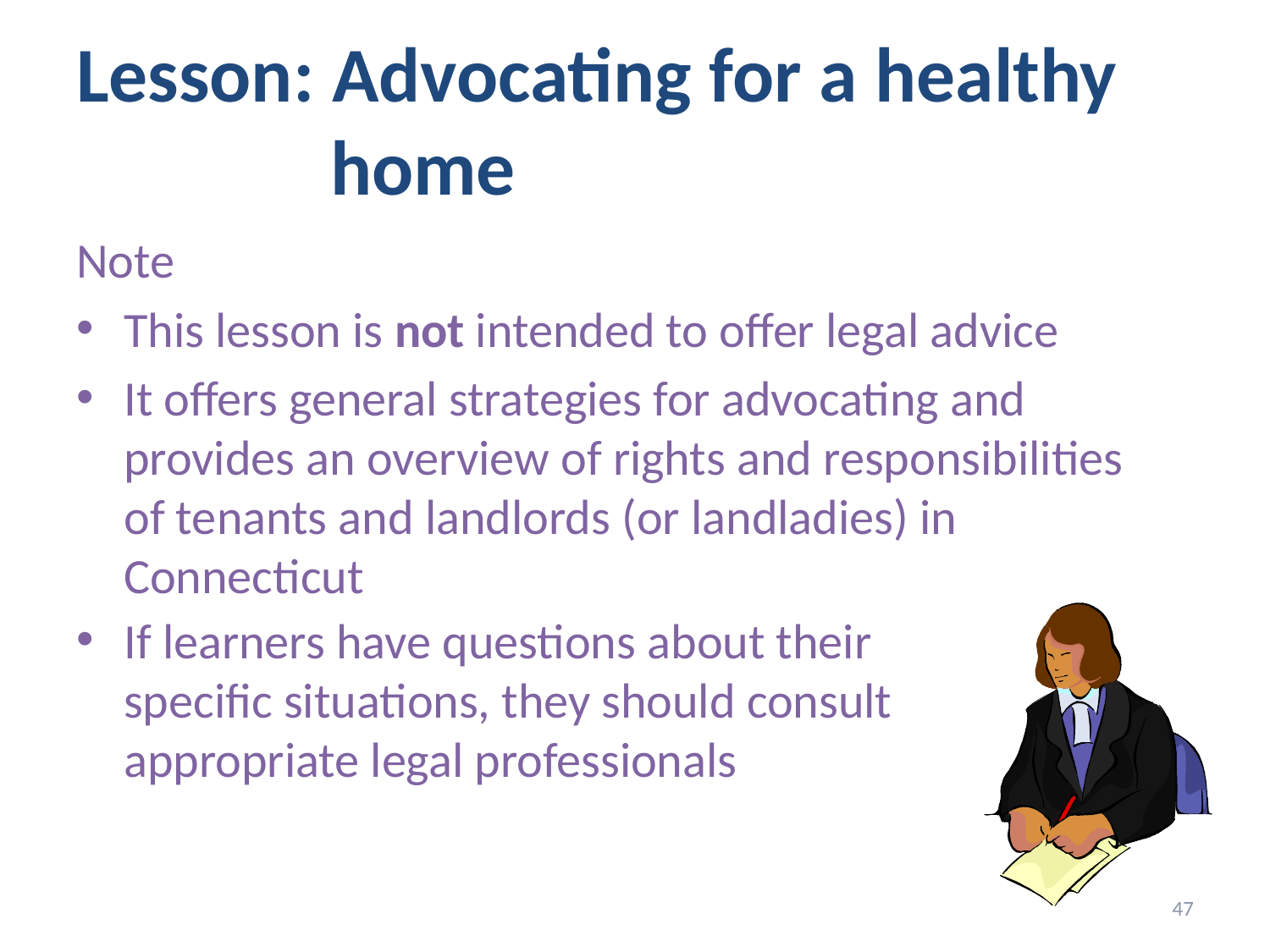

# Lesson: Advocating for a healthy home
Note
This lesson is not intended to offer legal advice
It offers general strategies for advocating and provides an overview of rights and responsibilities of tenants and landlords (or landladies) in Connecticut
If learners have questions about their specific situations, they should consult appropriate legal professionals

47